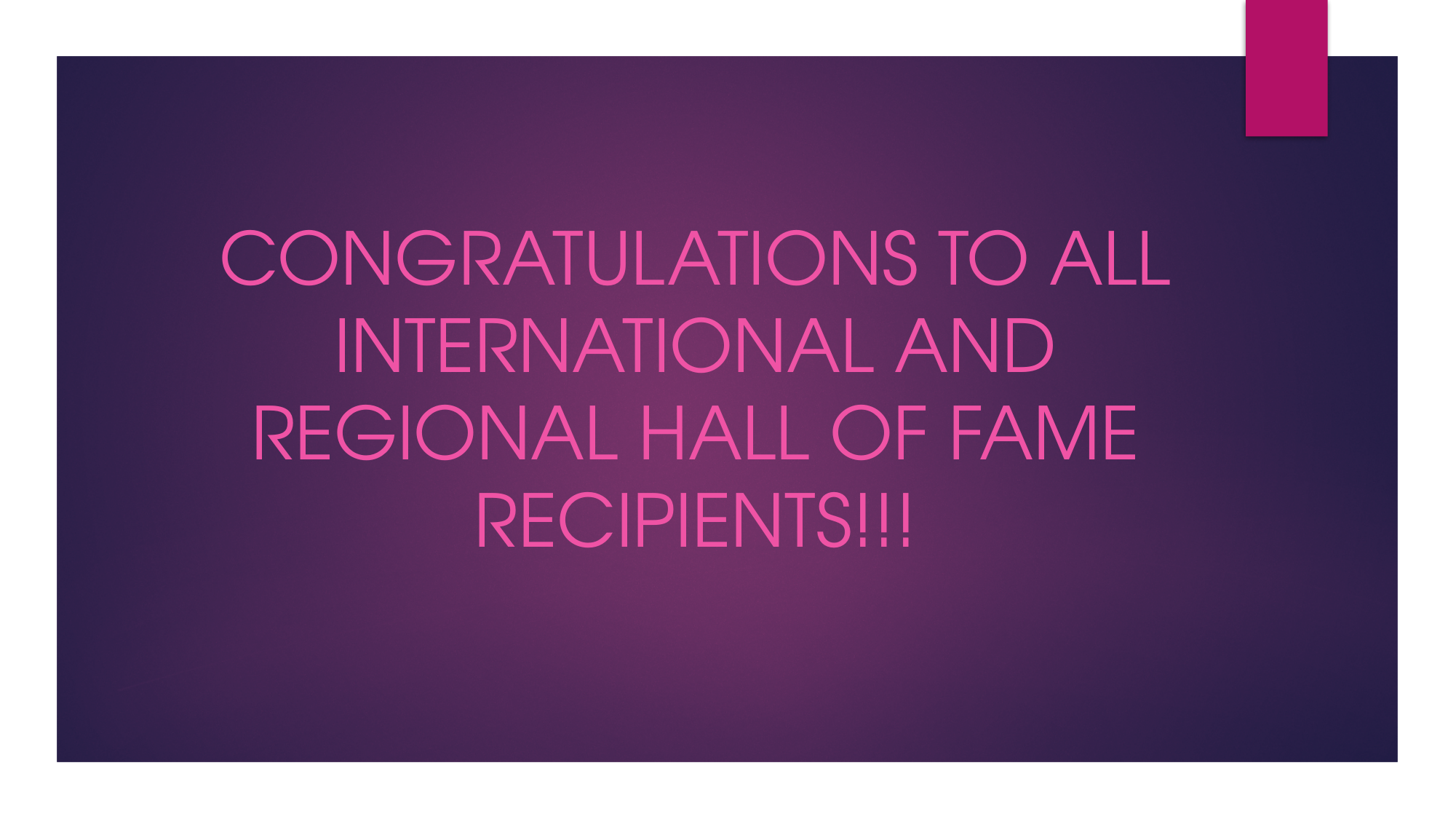

Congratulations to all International and Regional Hall of Fame recipients!!!